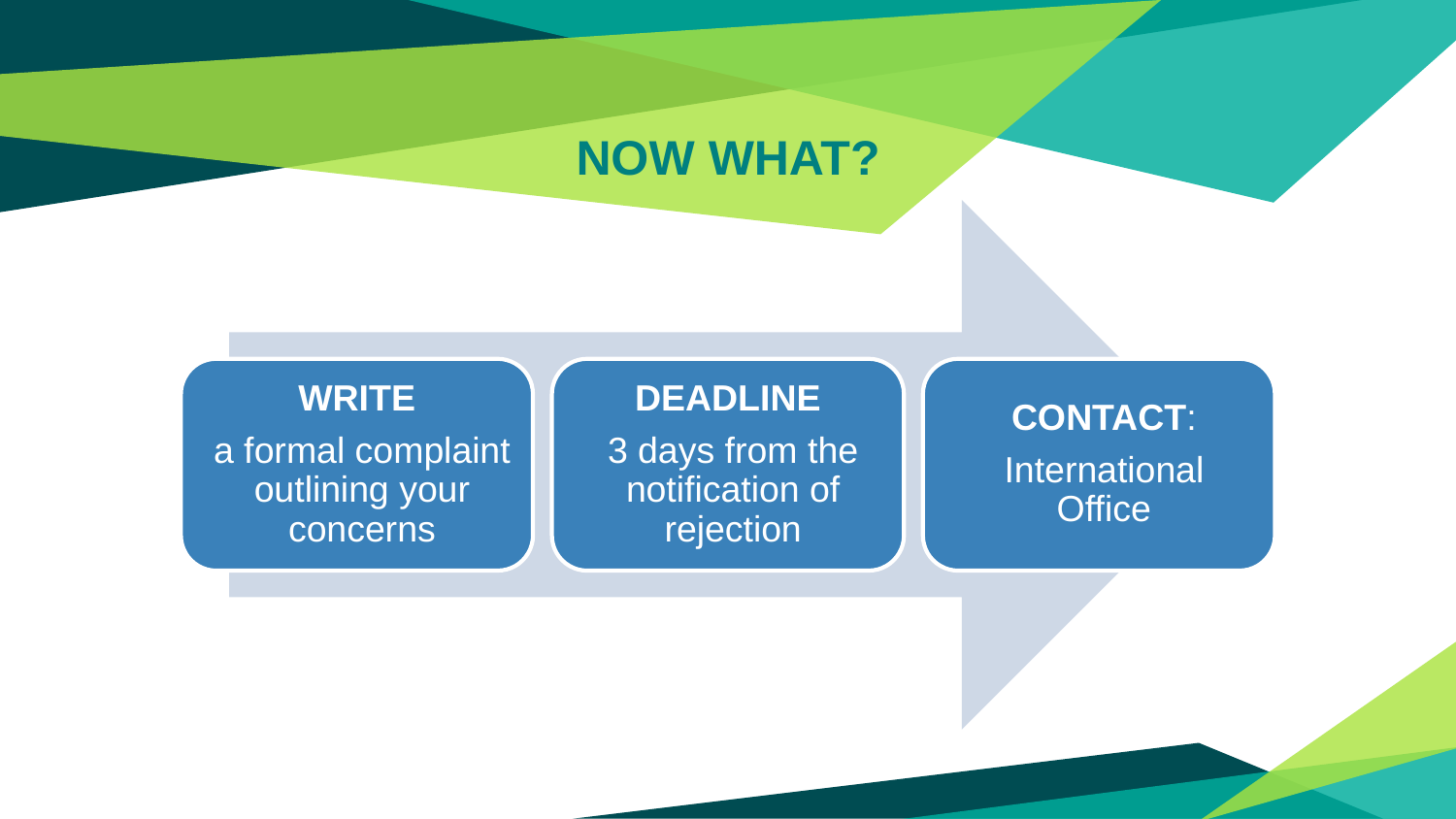

# NOW WHAT?
WRITE
a formal complaint outlining your concerns
DEADLINE
3 days from the notification of rejection
CONTACT:
International Office